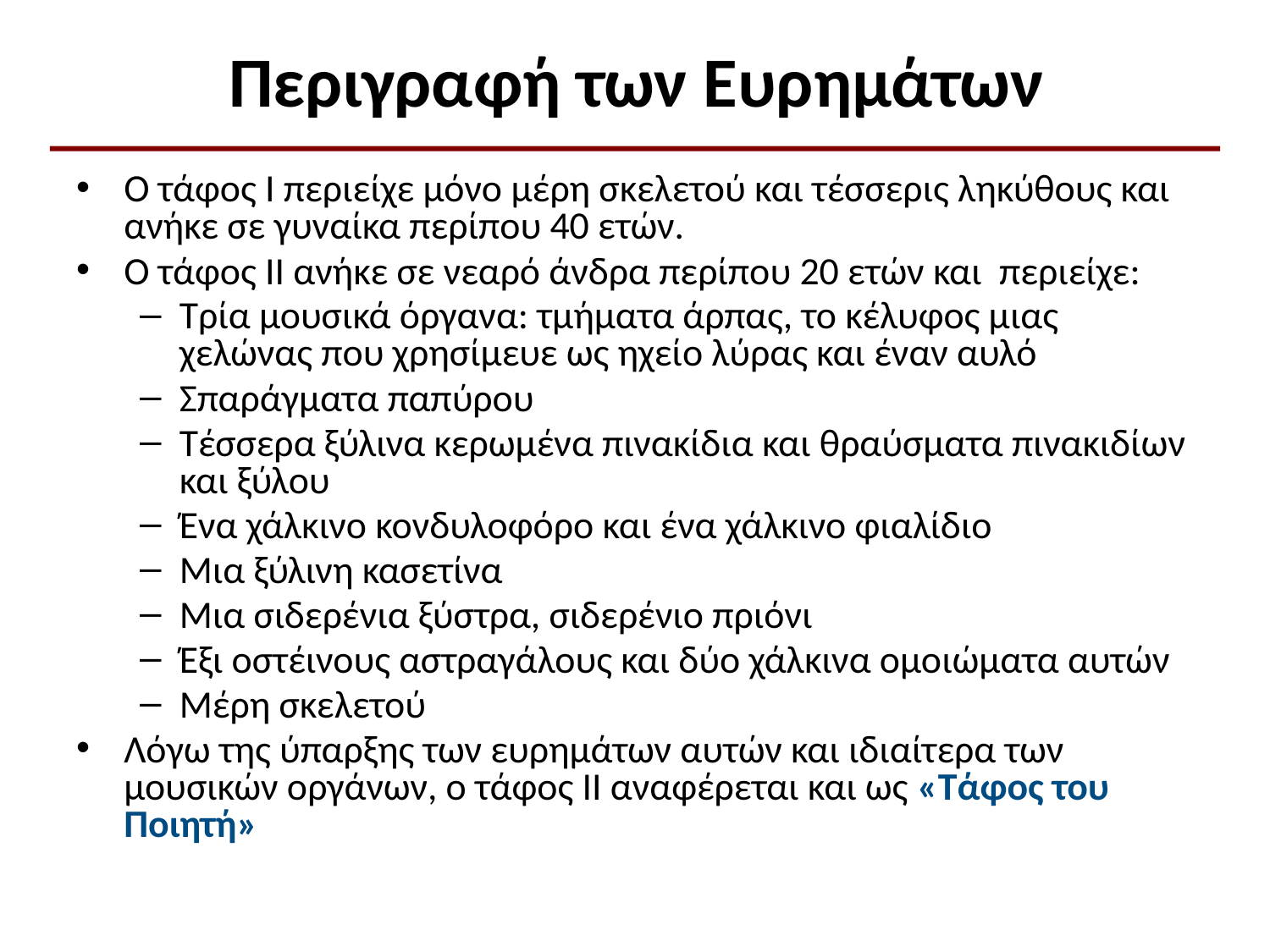

# Περιγραφή των Ευρημάτων
Ο τάφος Ι περιείχε μόνο μέρη σκελετού και τέσσερις ληκύθους και ανήκε σε γυναίκα περίπου 40 ετών.
Ο τάφος ΙΙ ανήκε σε νεαρό άνδρα περίπου 20 ετών και  περιείχε:
Τρία μουσικά όργανα: τμήματα άρπας, το κέλυφος μιας χελώνας που χρησίμευε ως ηχείο λύρας και έναν αυλό
Σπαράγματα παπύρου
Τέσσερα ξύλινα κερωμένα πινακίδια και θραύσματα πινακιδίων και ξύλου
Ένα χάλκινο κονδυλοφόρο και ένα χάλκινο φιαλίδιο
Μια ξύλινη κασετίνα
Μια σιδερένια ξύστρα, σιδερένιο πριόνι
Έξι οστέινους αστραγάλους και δύο χάλκινα ομοιώματα αυτών
Μέρη σκελετού
Λόγω της ύπαρξης των ευρημάτων αυτών και ιδιαίτερα των μουσικών οργάνων, ο τάφος ΙΙ αναφέρεται και ως «Τάφος του Ποιητή»